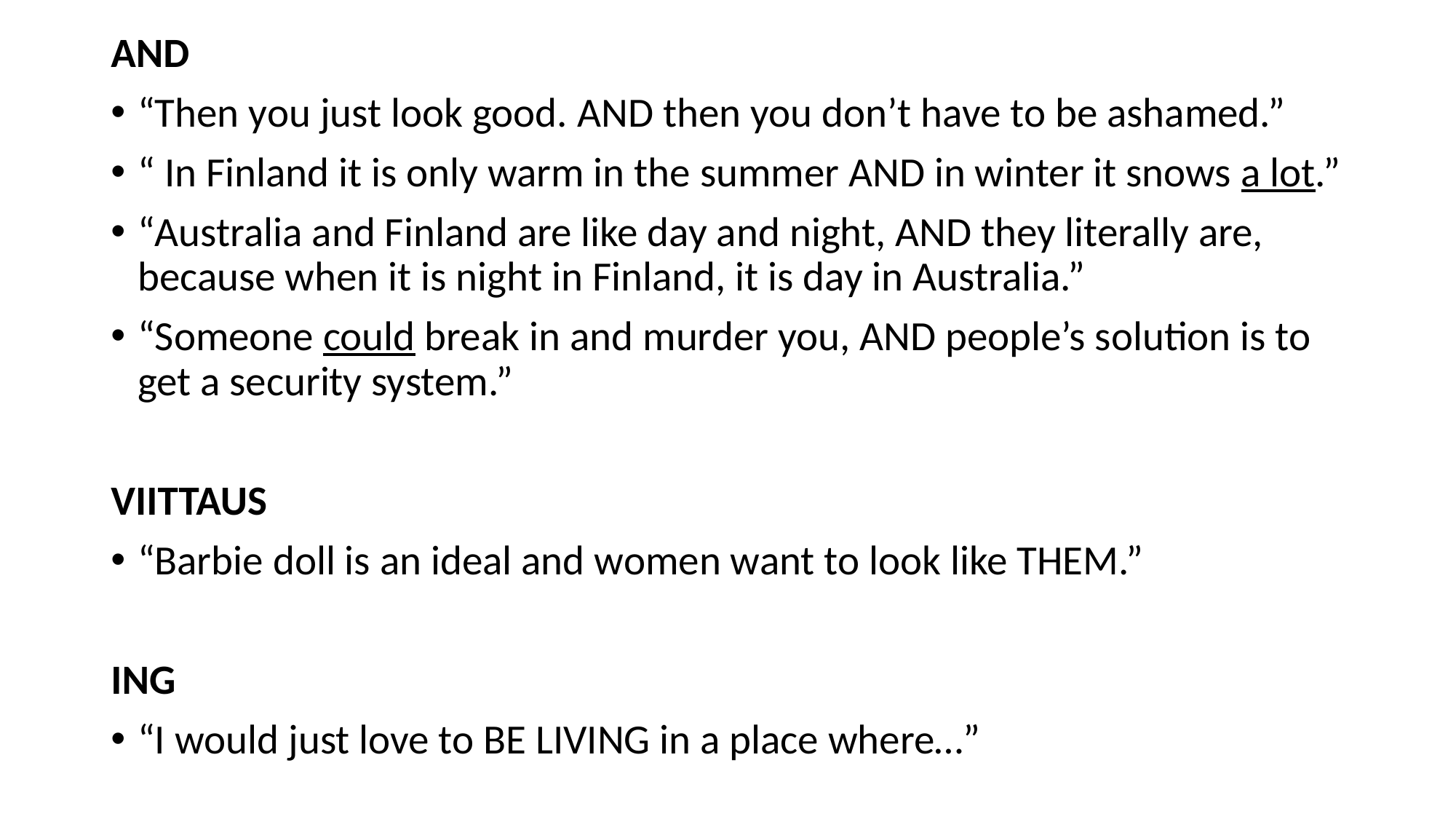

AND
“Then you just look good. AND then you don’t have to be ashamed.”
“ In Finland it is only warm in the summer AND in winter it snows a lot.”
“Australia and Finland are like day and night, AND they literally are, because when it is night in Finland, it is day in Australia.”
“Someone could break in and murder you, AND people’s solution is to get a security system.”

VIITTAUS
“Barbie doll is an ideal and women want to look like THEM.”

ING
“I would just love to BE LIVING in a place where…”